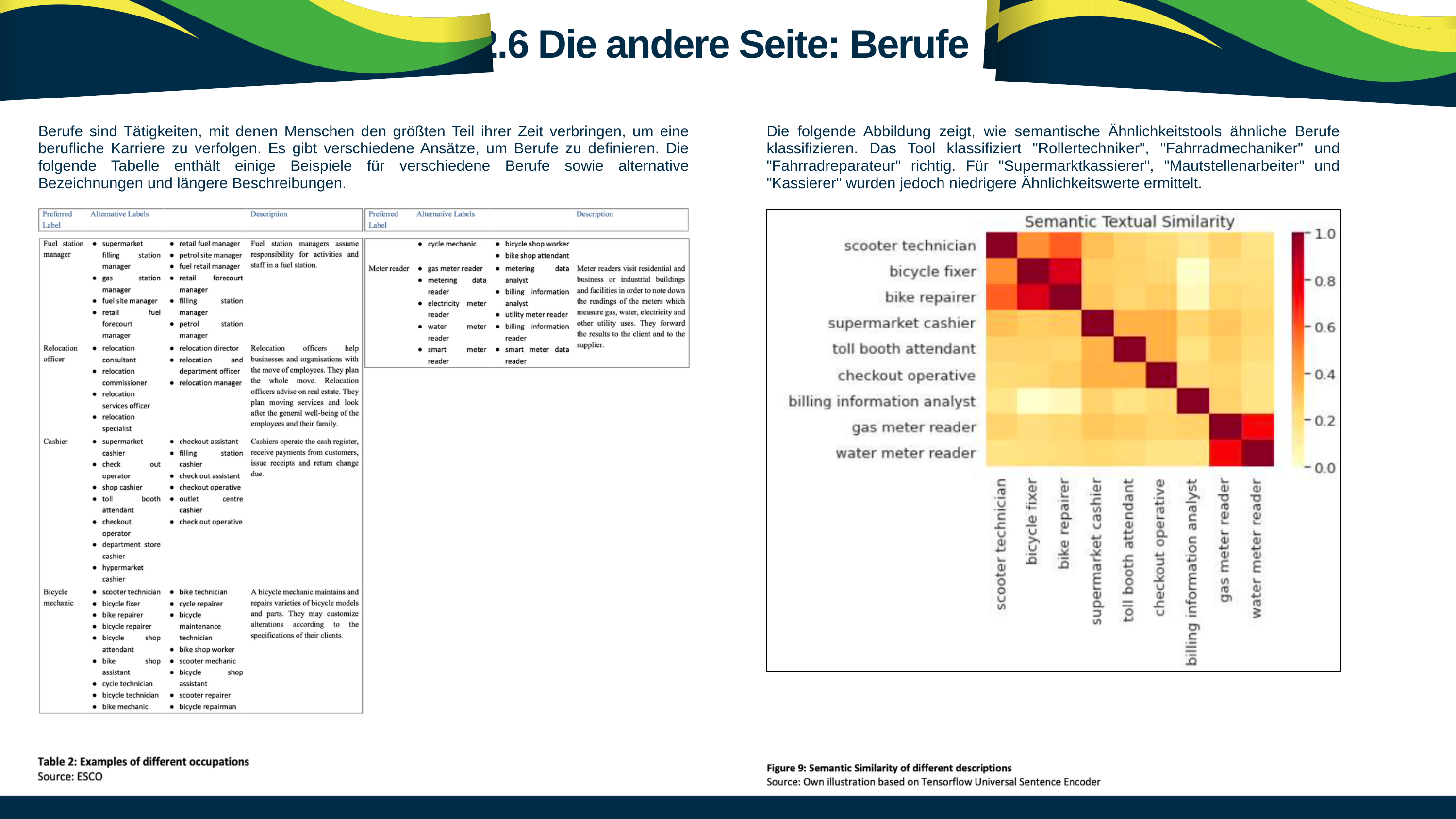

2.6 Die andere Seite: Berufe
Berufe sind Tätigkeiten, mit denen Menschen den größten Teil ihrer Zeit verbringen, um eine berufliche Karriere zu verfolgen. Es gibt verschiedene Ansätze, um Berufe zu definieren. Die folgende Tabelle enthält einige Beispiele für verschiedene Berufe sowie alternative Bezeichnungen und längere Beschreibungen.

Die folgende Abbildung zeigt, wie semantische Ähnlichkeitstools ähnliche Berufe klassifizieren. Das Tool klassifiziert "Rollertechniker", "Fahrradmechaniker" und "Fahrradreparateur" richtig. Für "Supermarktkassierer", "Mautstellenarbeiter" und "Kassierer" wurden jedoch niedrigere Ähnlichkeitswerte ermittelt.